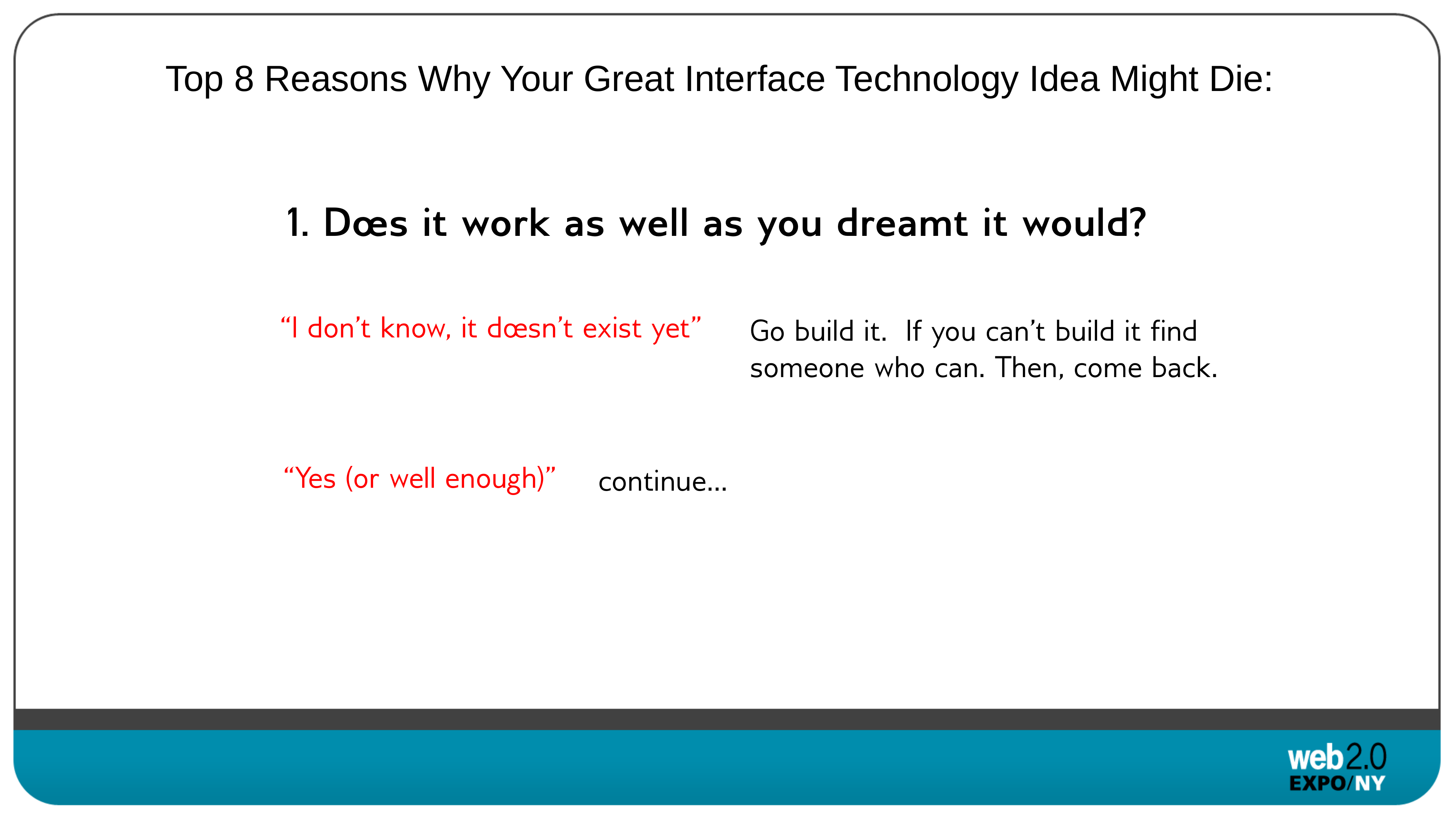

Top 8 Reasons Why Your Great Interface Technology Idea Might Die:
1. Does it work as well as you dreamt it would?
“I don’t know, it doesn’t exist yet”
Go build it.  If you can’t build it find someone who can. Then, come back.
“Yes (or well enough)”
continue…